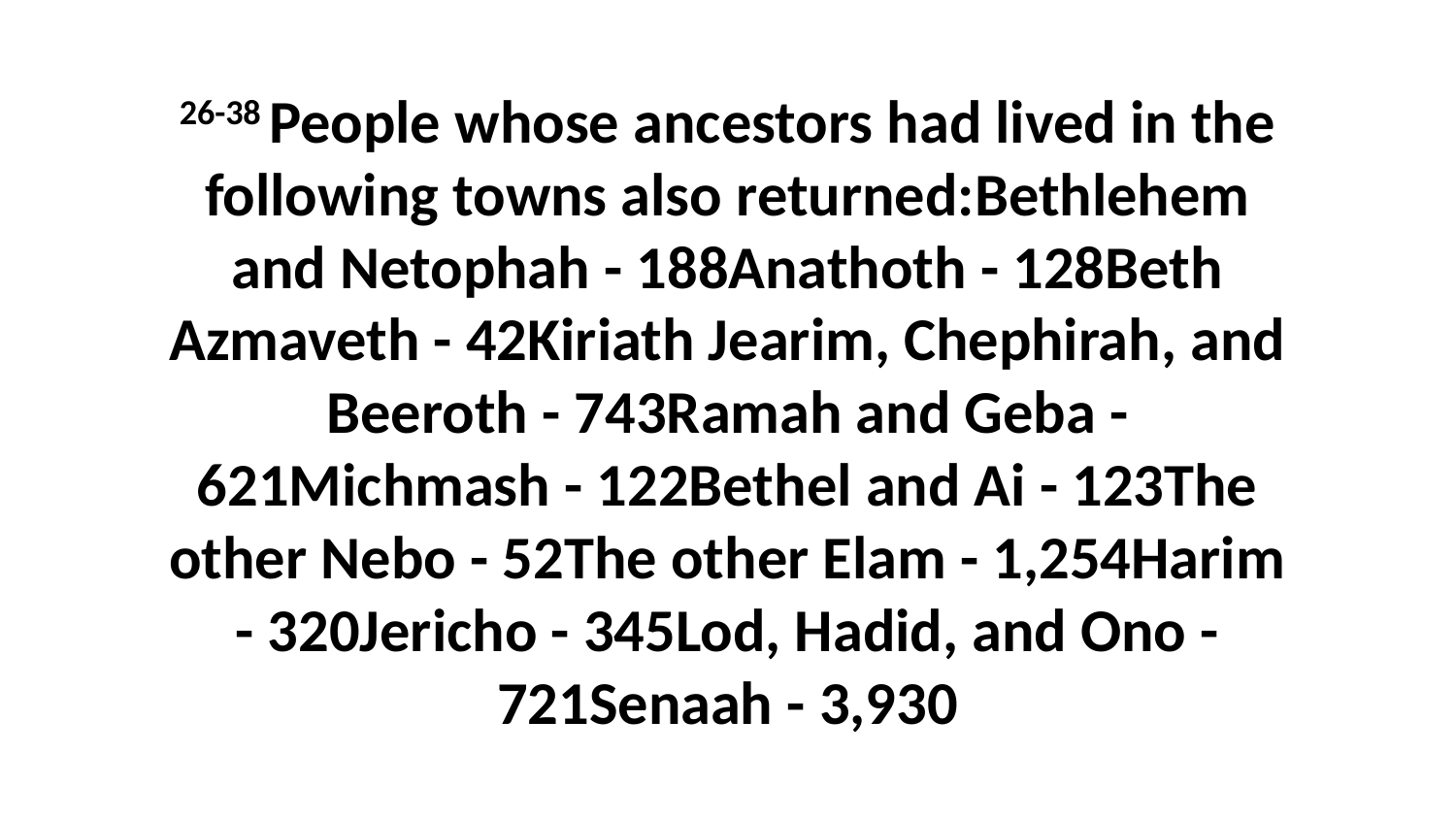

26-38 People whose ancestors had lived in the following towns also returned:Bethlehem and Netophah - 188Anathoth - 128Beth Azmaveth - 42Kiriath Jearim, Chephirah, and Beeroth - 743Ramah and Geba - 621Michmash - 122Bethel and Ai - 123The other Nebo - 52The other Elam - 1,254Harim - 320Jericho - 345Lod, Hadid, and Ono - 721Senaah - 3,930